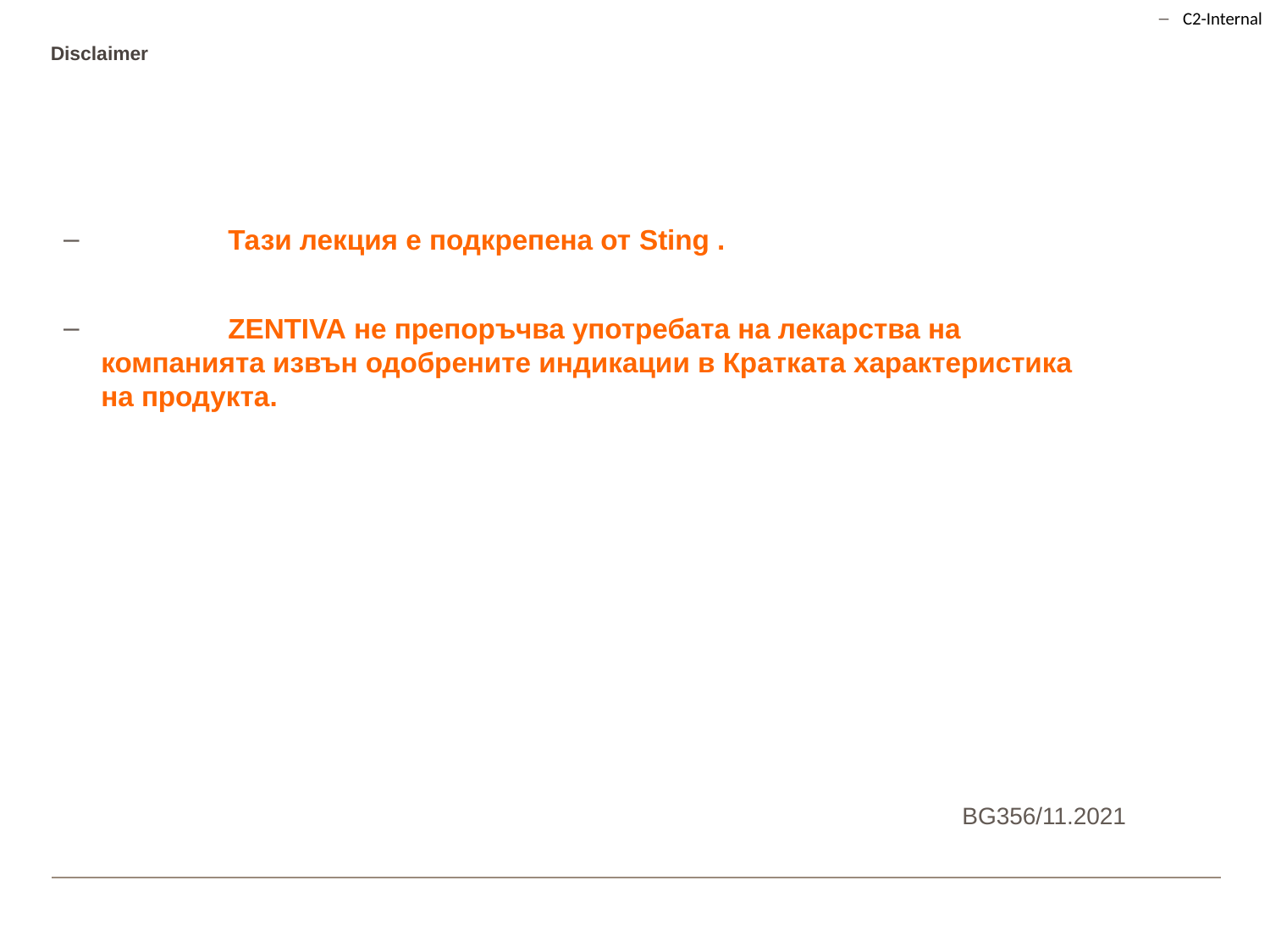

# Disclaimer
	Тази лекция е подкрепена от Sting .

	ZENTIVA не препоръчва употребата на лекарства на компанията извън одобрените индикации в Кратката характеристика на продукта.

BG356/11.2021